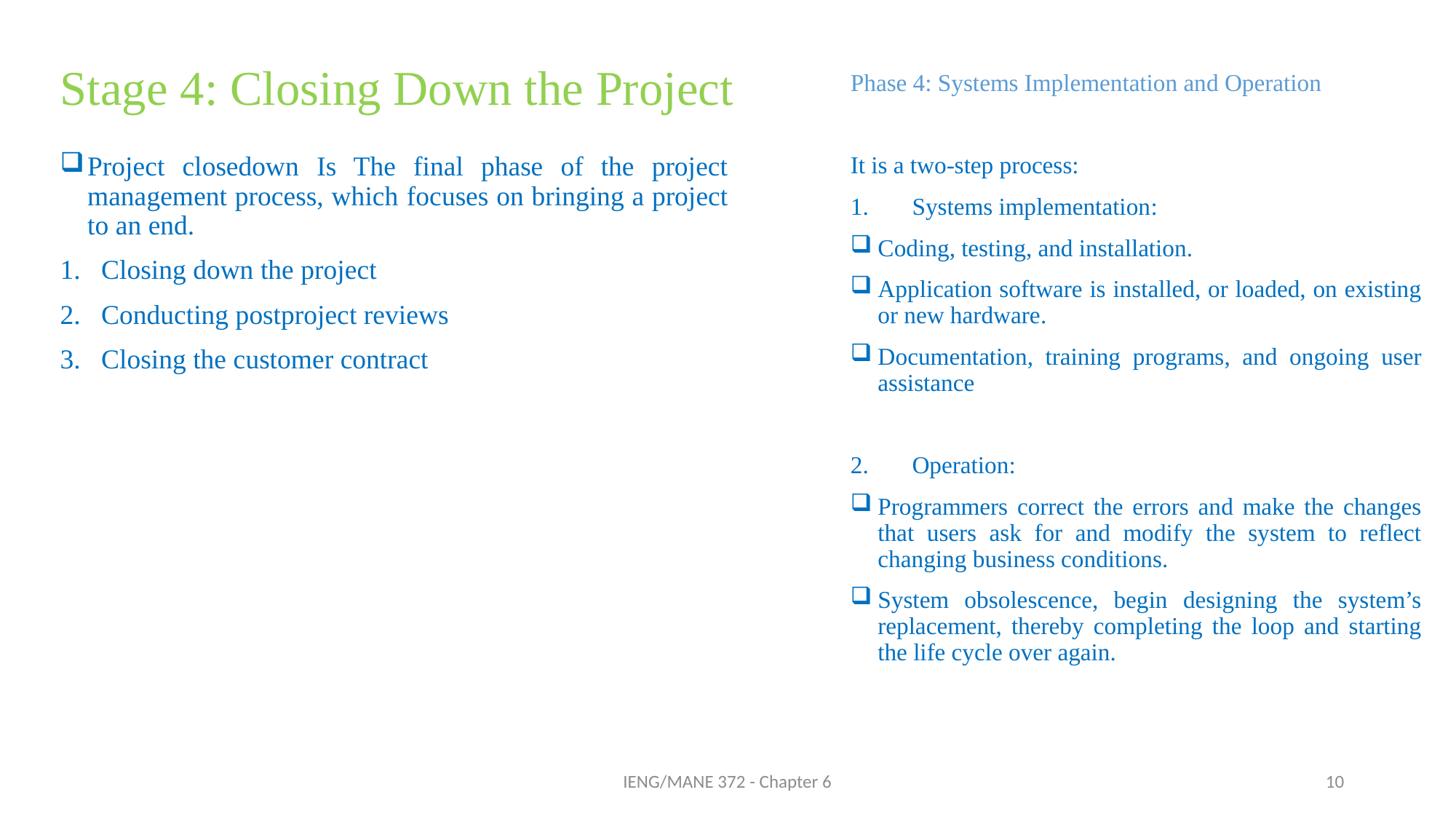

Stage 4: Closing Down the Project
Phase 4: Systems Implementation and Operation

It is a two-step process:
Systems implementation:
Coding, testing, and installation.
Application software is installed, or loaded, on existing or new hardware.
Documentation, training programs, and ongoing user assistance

Operation:
Programmers correct the errors and make the changes that users ask for and modify the system to reflect changing business conditions.
System obsolescence, begin designing the system’s replacement, thereby completing the loop and starting the life cycle over again.

Project closedown Is The final phase of the project management process, which focuses on bringing a project to an end.
Closing down the project
Conducting postproject reviews
Closing the customer contract
IENG/MANE 372 - Chapter 6
10